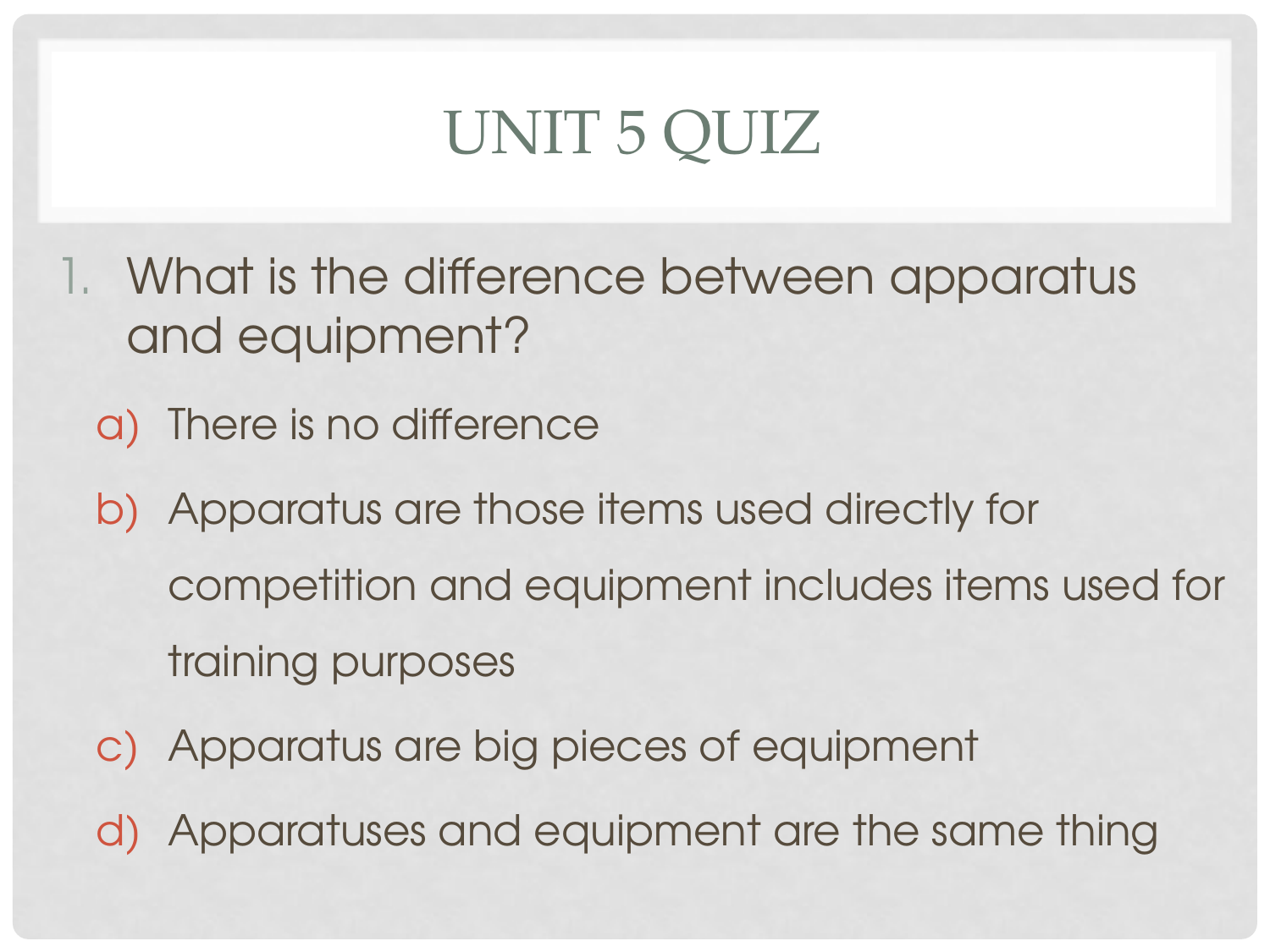

# Unit 5 Quiz
What is the difference between apparatus and equipment?
There is no difference
Apparatus are those items used directly for competition and equipment includes items used for training purposes
Apparatus are big pieces of equipment
Apparatuses and equipment are the same thing